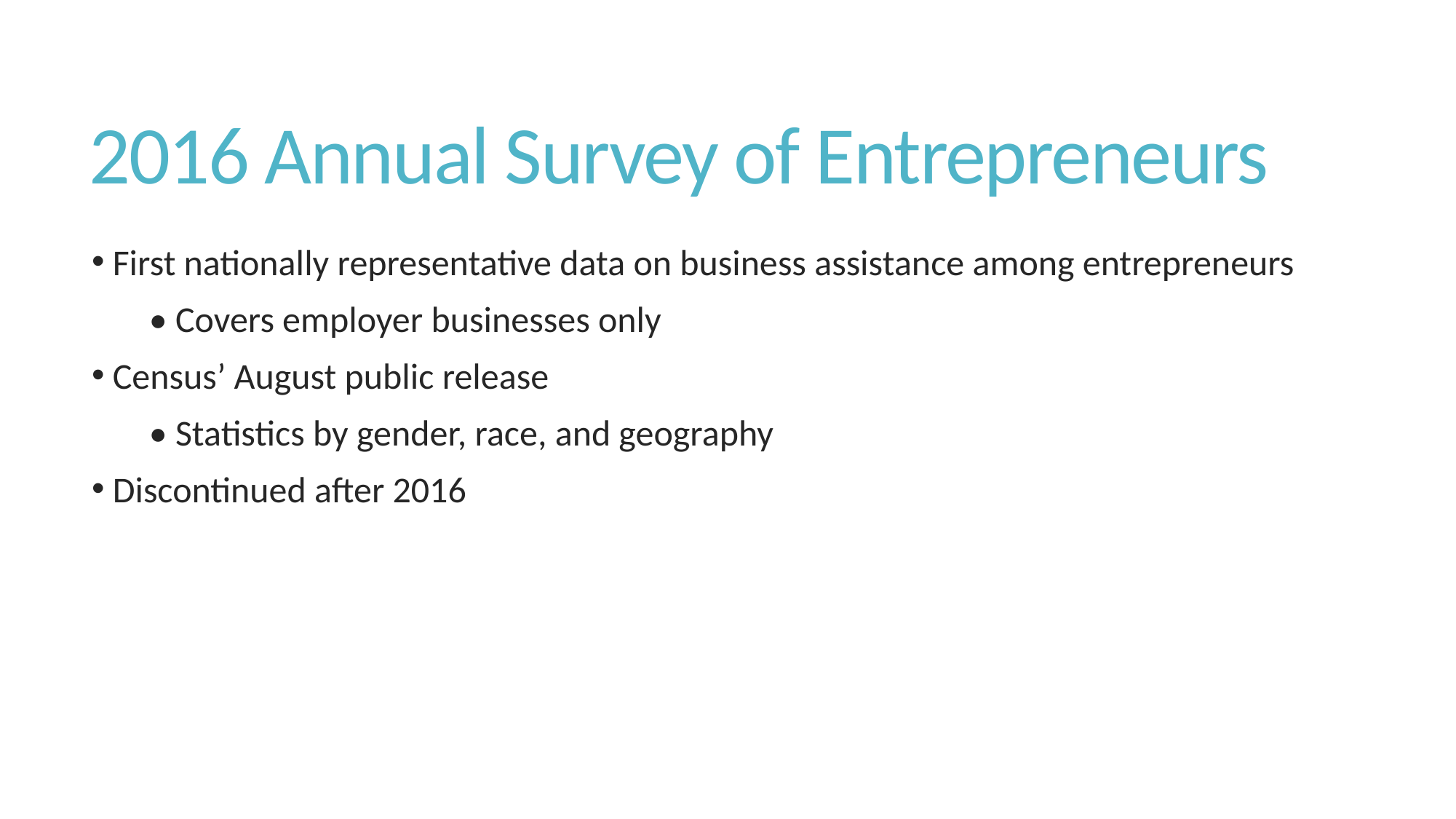

# 2016 Annual Survey of Entrepreneurs
 First nationally representative data on business assistance among entrepreneurs
       • Covers employer businesses only
 Census’ August public release
       • Statistics by gender, race, and geography
 Discontinued after 2016